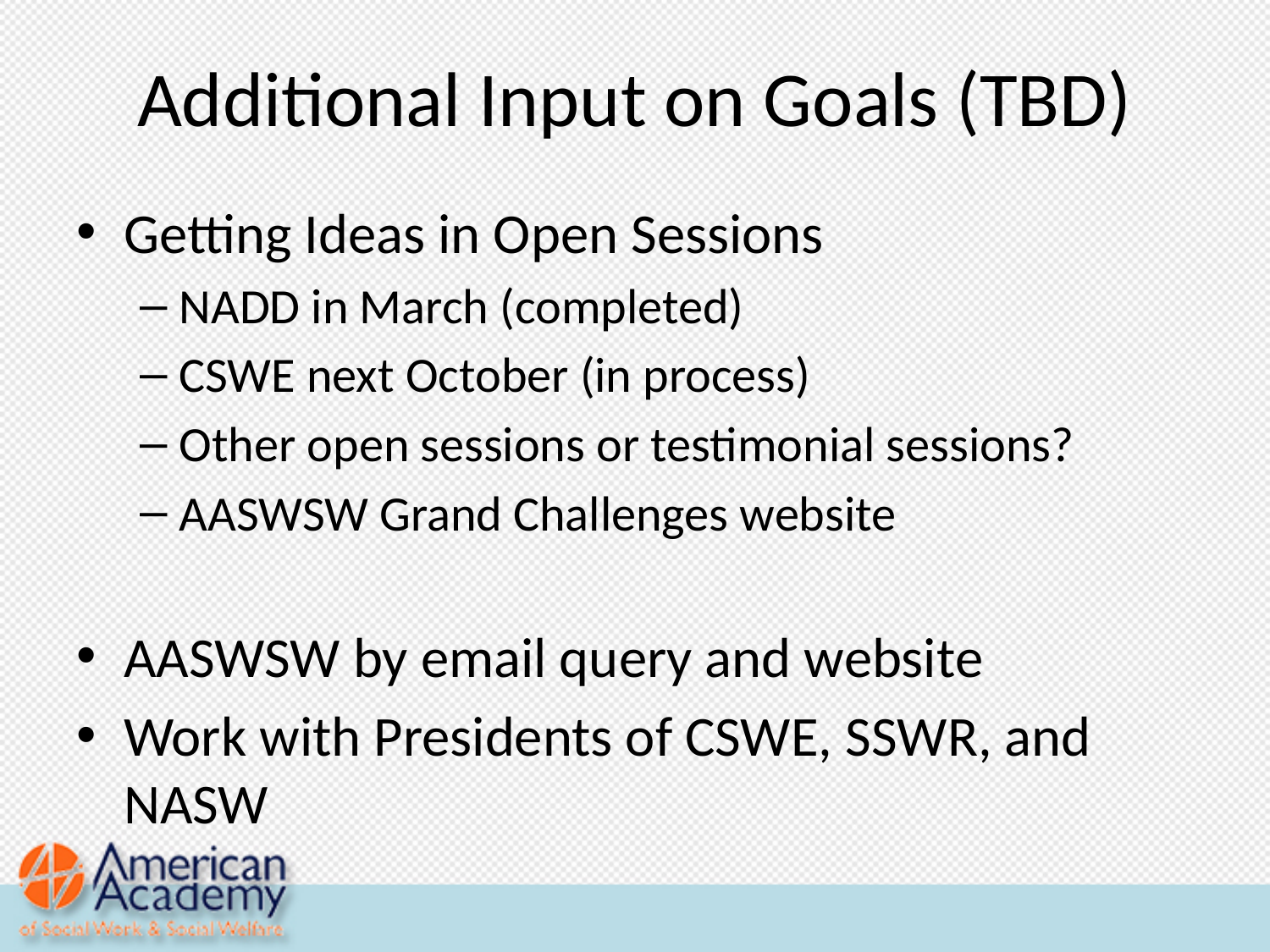

# Additional Input on Goals (TBD)
Getting Ideas in Open Sessions
NADD in March (completed)
CSWE next October (in process)
Other open sessions or testimonial sessions?
AASWSW Grand Challenges website

AASWSW by email query and website
Work with Presidents of CSWE, SSWR, and NASW